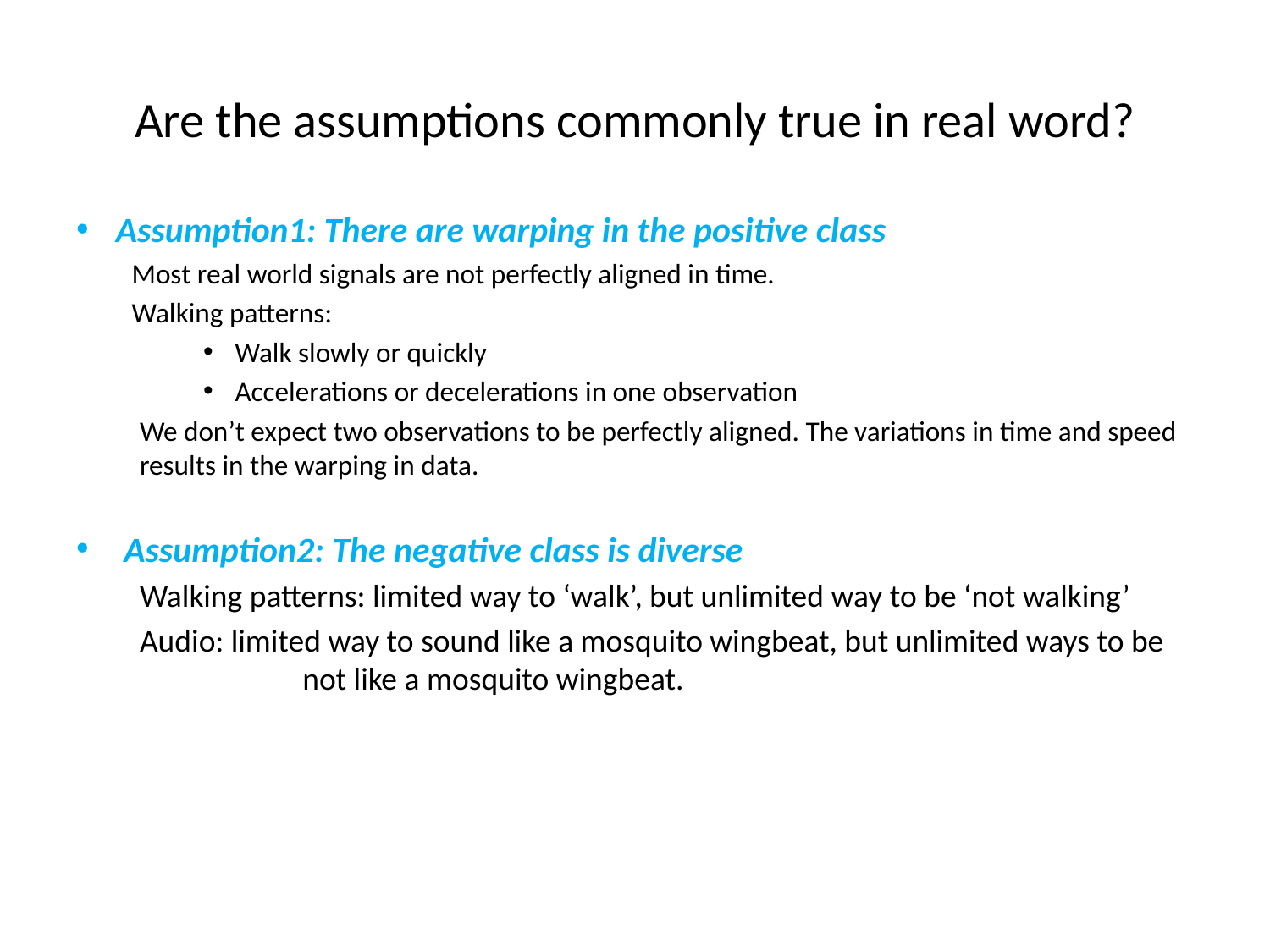

# Are the assumptions commonly true in real word?
Assumption1: There are warping in the positive class
Most real world signals are not perfectly aligned in time.
Walking patterns:
Walk slowly or quickly
Accelerations or decelerations in one observation
We don’t expect two observations to be perfectly aligned. The variations in time and speed results in the warping in data.

Assumption2: The negative class is diverse
Walking patterns: limited way to ‘walk’, but unlimited way to be ‘not walking’
Audio: limited way to sound like a mosquito wingbeat, but unlimited ways to be 	     not like a mosquito wingbeat.